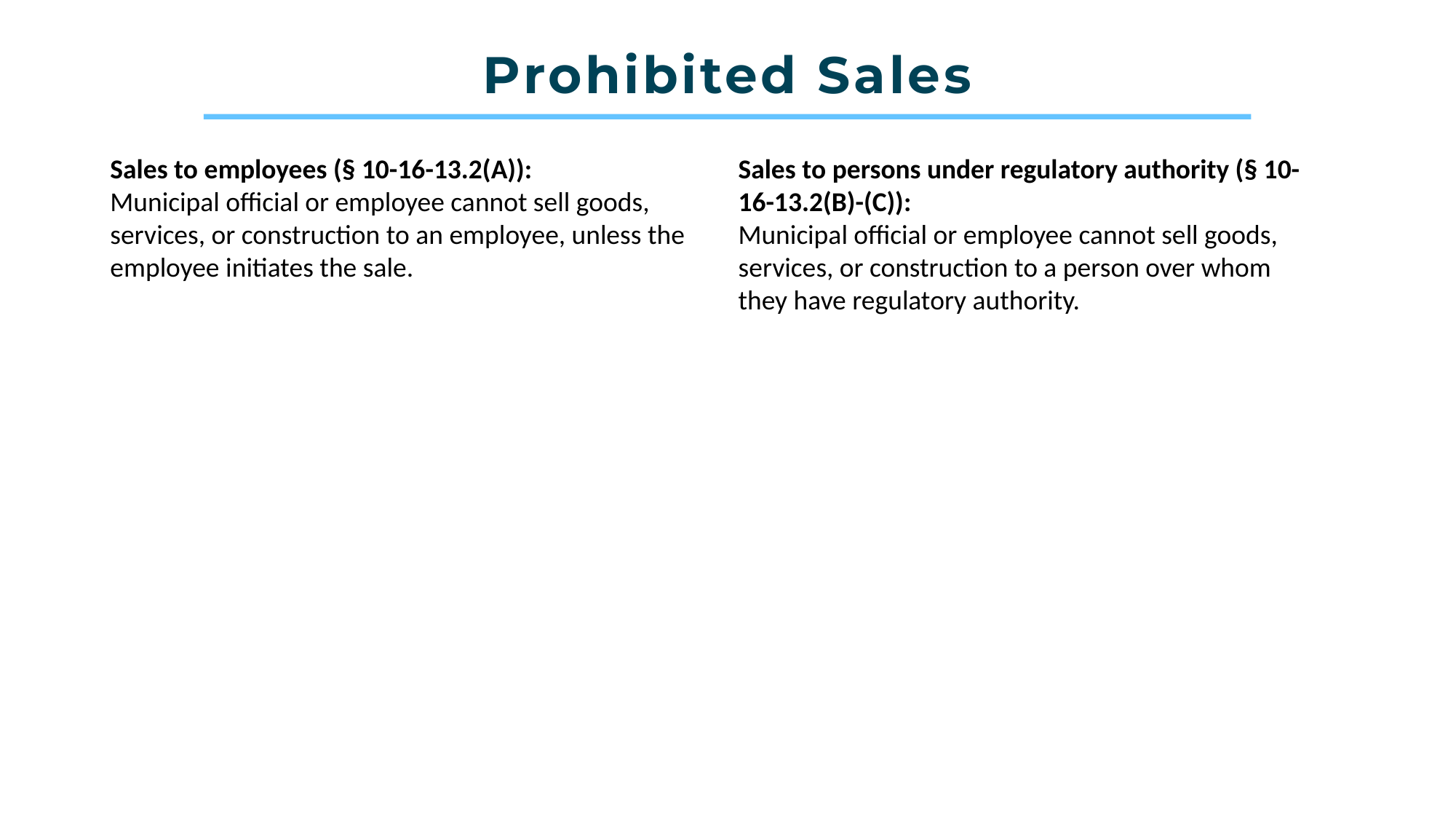

Prohibited Sales

Sales to employees (§ 10-16-13.2(A)):
Municipal official or employee cannot sell goods, services, or construction to an employee, unless the employee initiates the sale.

Sales to persons under regulatory authority (§ 10-16-13.2(B)-(C)):
Municipal official or employee cannot sell goods, services, or construction to a person over whom they have regulatory authority.